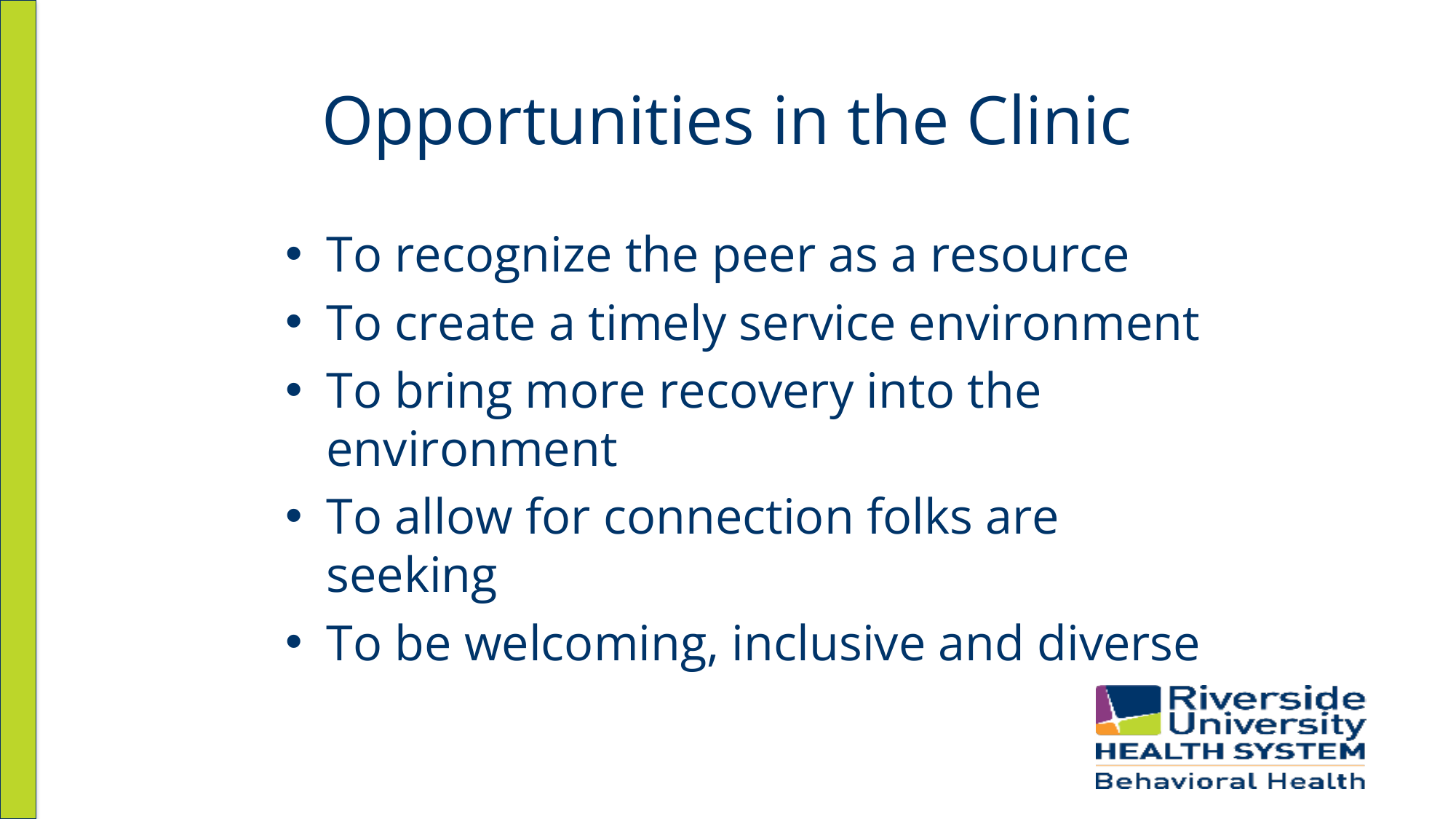

# Opportunities in the Clinic
To recognize the peer as a resource
To create a timely service environment
To bring more recovery into the environment
To allow for connection folks are seeking
To be welcoming, inclusive and diverse